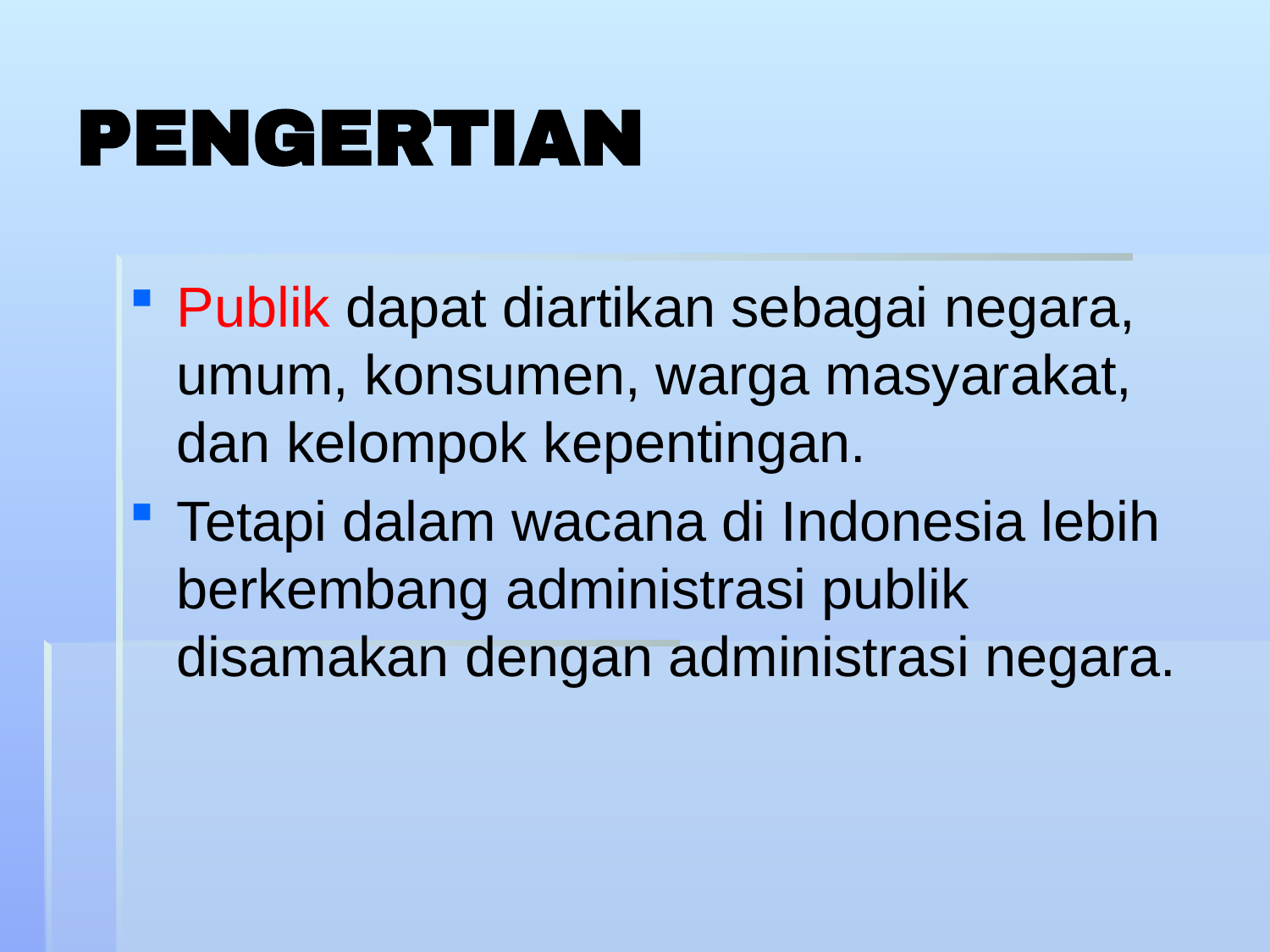

# PENGERTIAN
Publik dapat diartikan sebagai negara, umum, konsumen, warga masyarakat, dan kelompok kepentingan.
Tetapi dalam wacana di Indonesia lebih berkembang administrasi publik disamakan dengan administrasi negara.